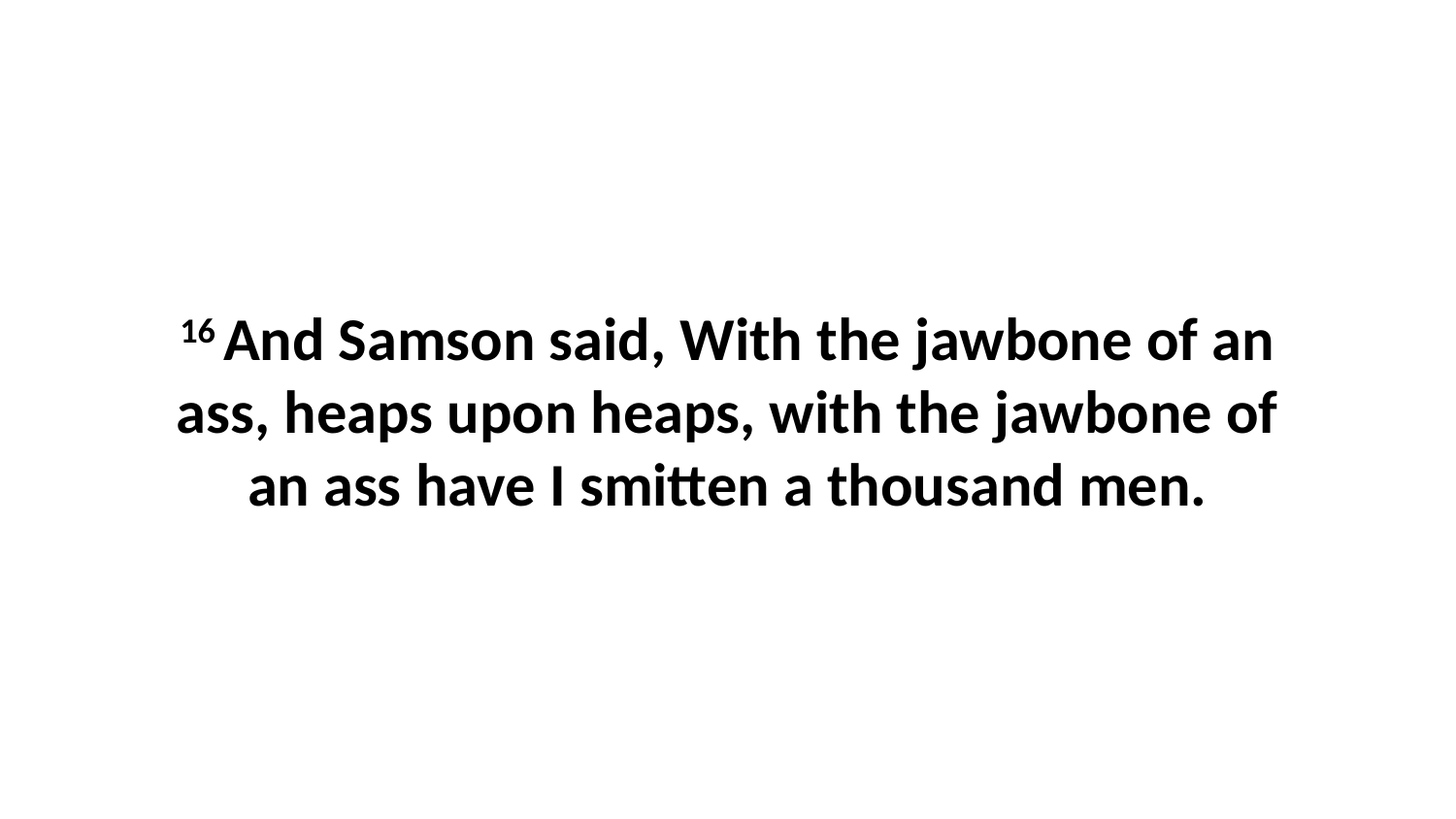

16 And Samson said, With the jawbone of an ass, heaps upon heaps, with the jawbone of an ass have I smitten a thousand men.